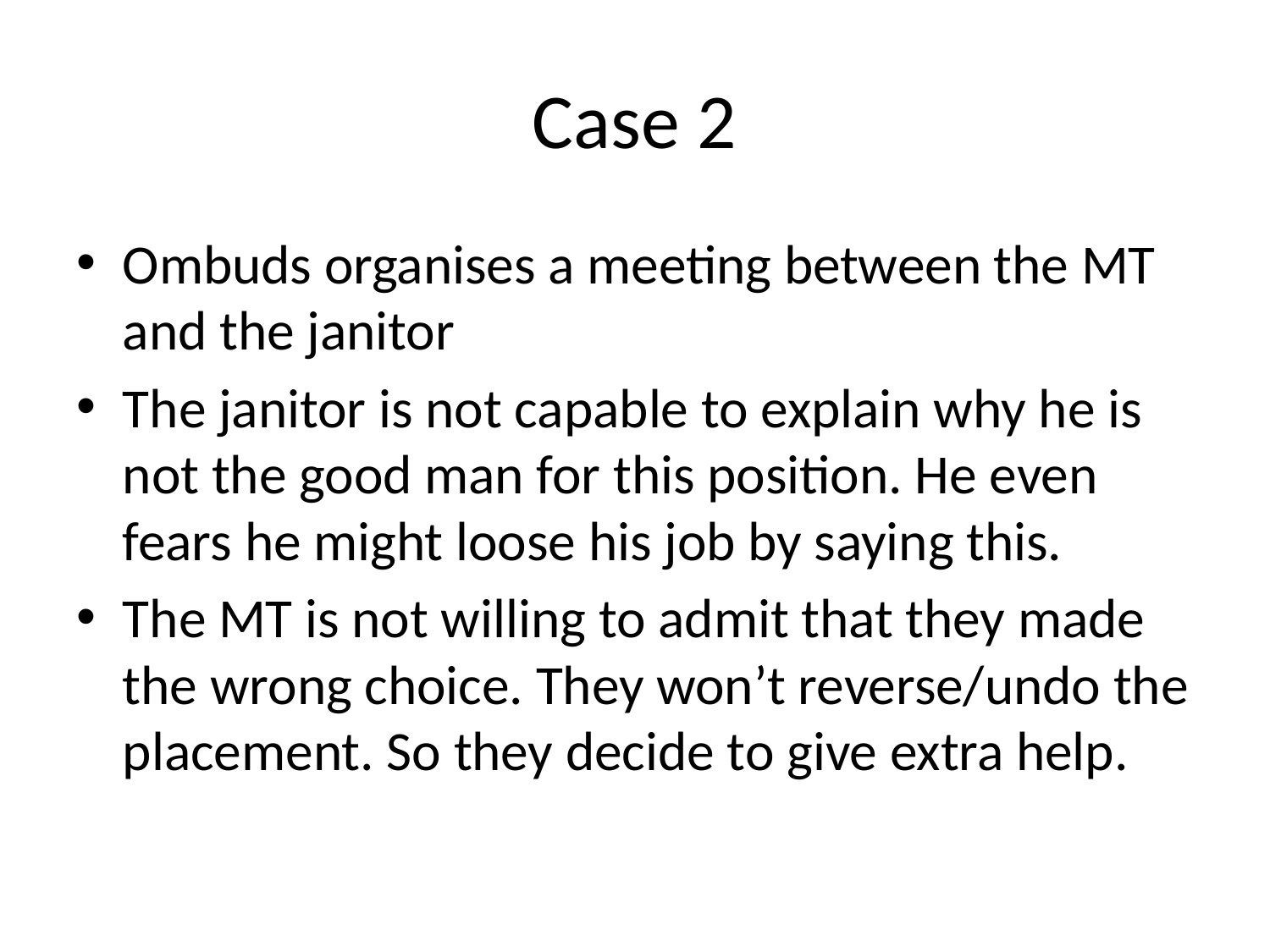

# Case 2
Ombuds organises a meeting between the MT and the janitor
The janitor is not capable to explain why he is not the good man for this position. He even fears he might loose his job by saying this.
The MT is not willing to admit that they made the wrong choice. They won’t reverse/undo the placement. So they decide to give extra help.